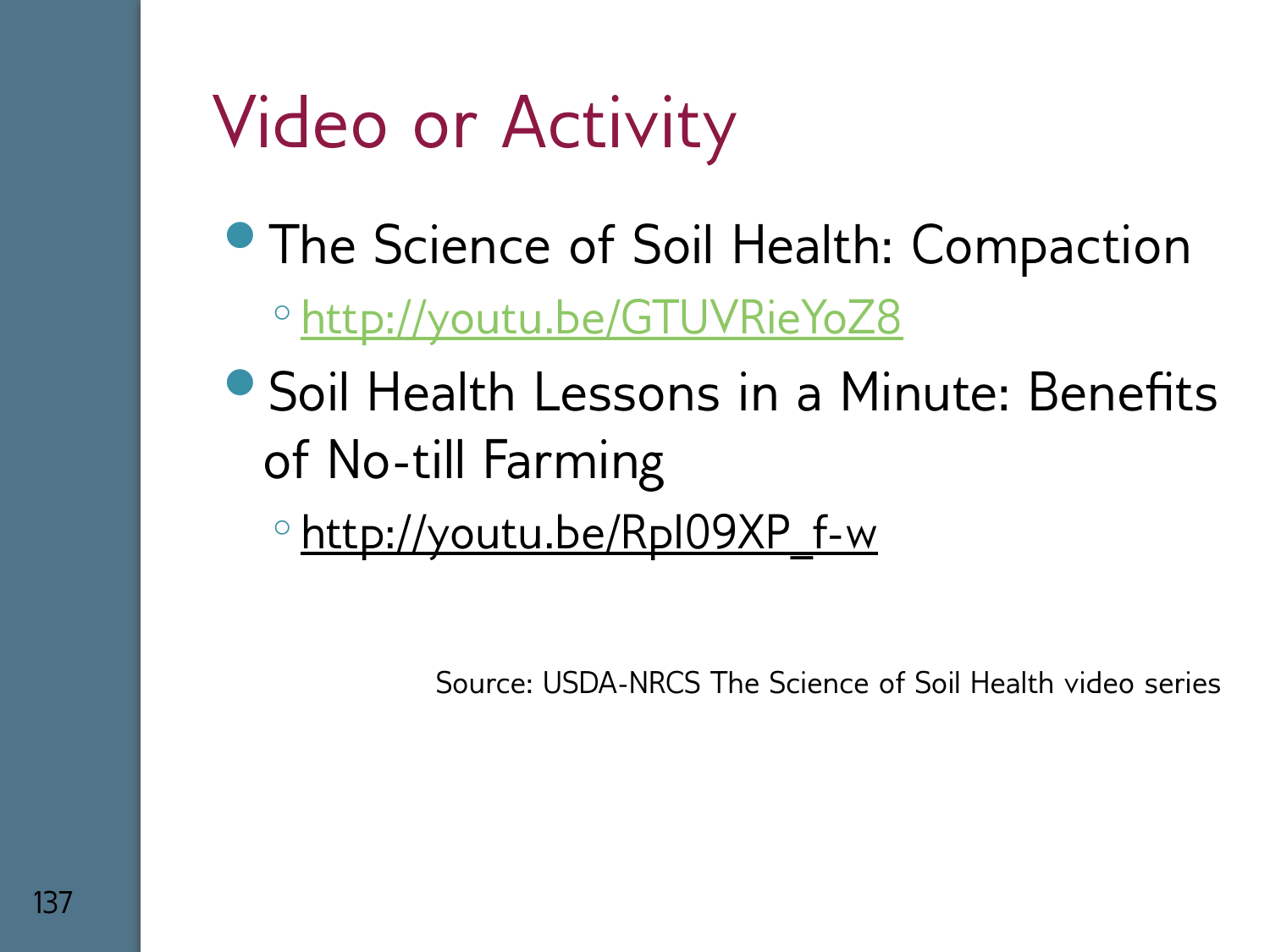

# Video or Activity
The Science of Soil Health: Compaction
http://youtu.be/GTUVRieYoZ8
Soil Health Lessons in a Minute: Benefits of No-till Farming
http://youtu.be/Rpl09XP_f-w

Source: USDA-NRCS The Science of Soil Health video series
137